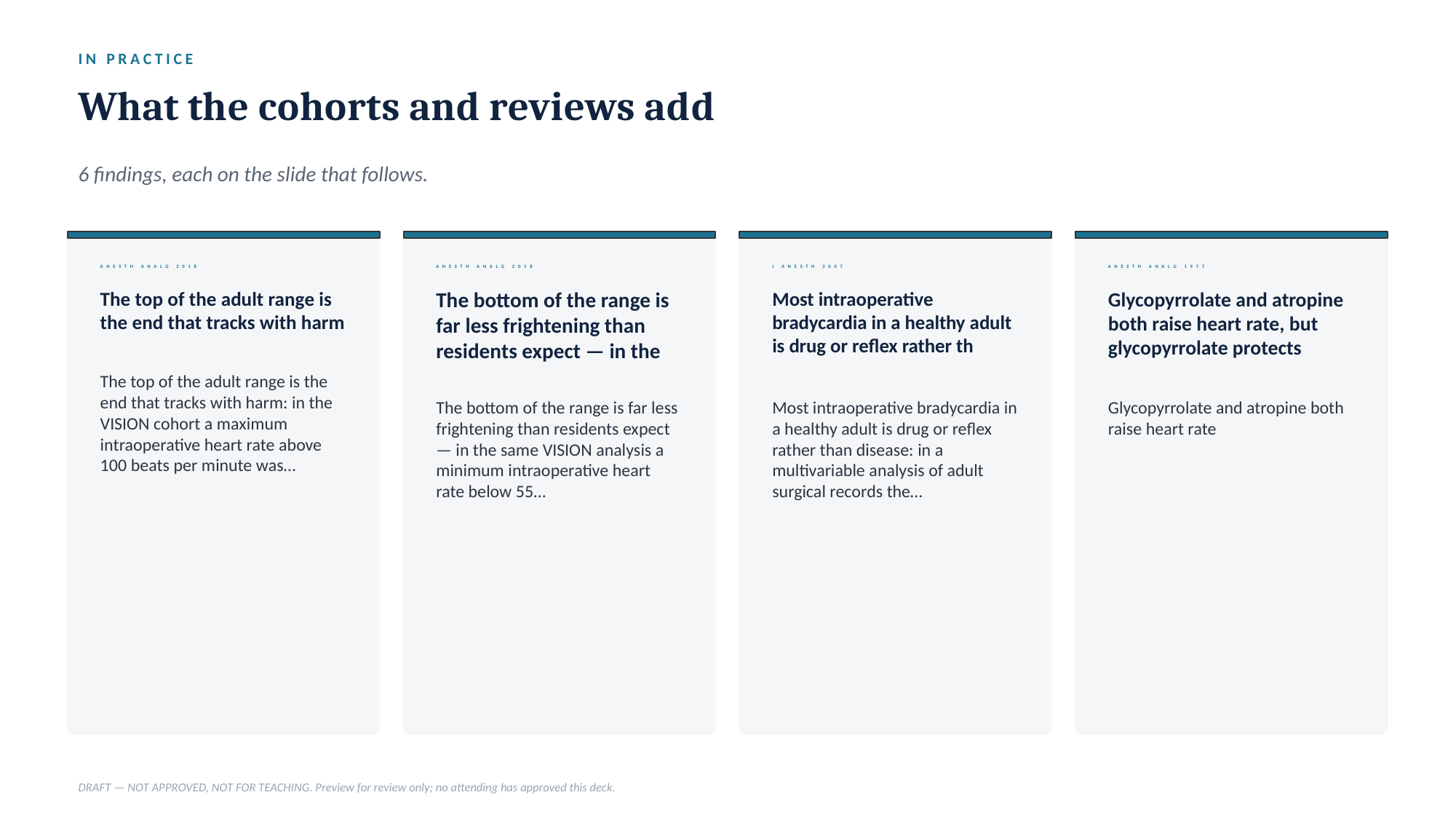

IN PRACTICE
What the cohorts and reviews add
6 findings, each on the slide that follows.

ANESTH ANALG 2018
ANESTH ANALG 2018
J ANESTH 2007
ANESTH ANALG 1977
The top of the adult range is the end that tracks with harm
The bottom of the range is far less frightening than residents expect — in the
Most intraoperative bradycardia in a healthy adult is drug or reflex rather th
Glycopyrrolate and atropine both raise heart rate, but glycopyrrolate protects
The top of the adult range is the end that tracks with harm: in the VISION cohort a maximum intraoperative heart rate above 100 beats per minute was…
The bottom of the range is far less frightening than residents expect — in the same VISION analysis a minimum intraoperative heart rate below 55…
Most intraoperative bradycardia in a healthy adult is drug or reflex rather than disease: in a multivariable analysis of adult surgical records the…
Glycopyrrolate and atropine both raise heart rate
DRAFT — NOT APPROVED, NOT FOR TEACHING. Preview for review only; no attending has approved this deck.